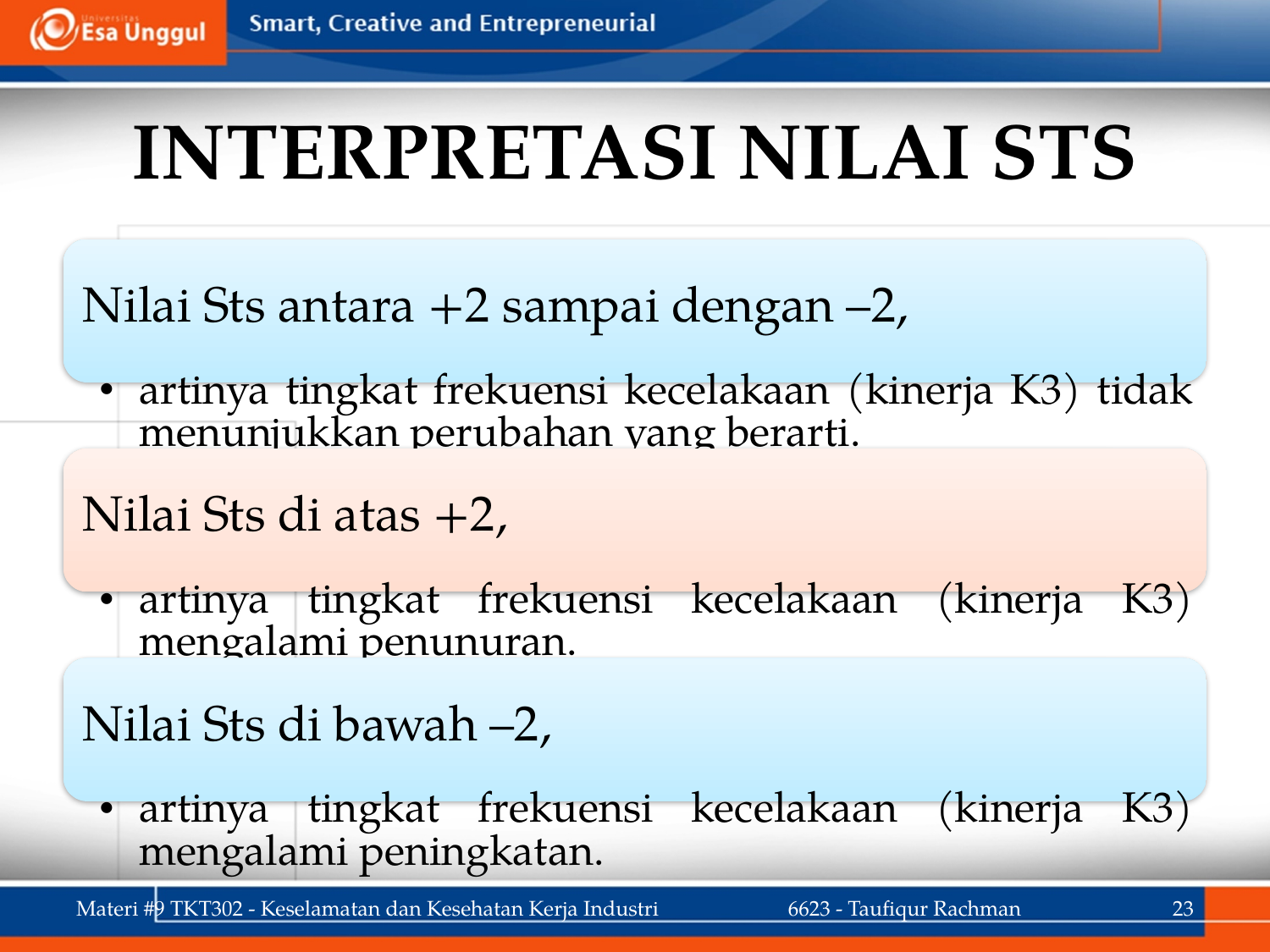

# INTERPRETASI NILAI STS
Nilai Sts antara +2 sampai dengan –2,
artinya tingkat frekuensi kecelakaan (kinerja K3) tidak menunjukkan perubahan yang berarti.
Nilai Sts di atas +2,
artinya tingkat frekuensi kecelakaan (kinerja K3) mengalami penunuran.
Nilai Sts di bawah –2,
artinya tingkat frekuensi kecelakaan (kinerja K3) mengalami peningkatan.
Materi #9 TKT302 - Keselamatan dan Kesehatan Kerja Industri
6623 - Taufiqur Rachman
23